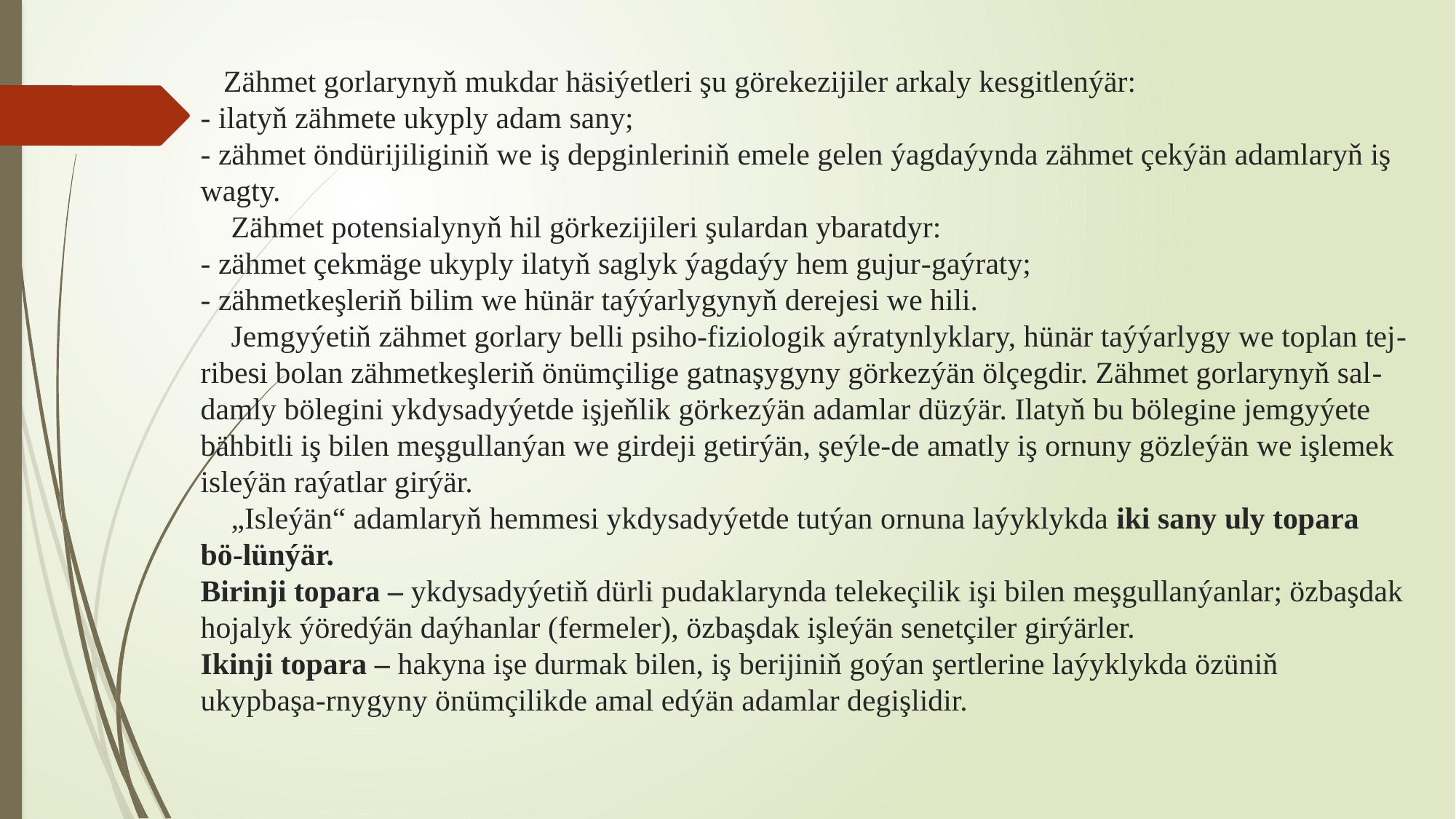

# Zähmet gorlarynyň mukdar häsiýetleri şu görekezijiler arkaly kesgitlenýär: - ilatyň zähmete ukyply adam sany; - zähmet öndürijiliginiň we iş depginleriniň emele gelen ýagdaýynda zähmet çekýän adamlaryň iş wagty. Zähmet potensialynyň hil görkezijileri şulardan ybaratdyr: - zähmet çekmäge ukyply ilatyň saglyk ýagdaýy hem gujur-gaýraty; - zähmetkeşleriň bilim we hünär taýýarlygynyň derejesi we hili. Jemgyýetiň zähmet gorlary belli psiho-fiziologik aýratynlyklary, hünär taýýarlygy we toplan tej-ribesi bolan zähmetkeşleriň önümçilige gatnaşygyny görkezýän ölçegdir. Zähmet gorlarynyň sal-damly bölegini ykdysadyýetde işjeňlik görkezýän adamlar düzýär. Ilatyň bu bölegine jemgyýete bähbitli iş bilen meşgullanýan we girdeji getirýän, şeýle-de amatly iş ornuny gözleýän we işlemek isleýän raýatlar girýär. „Isleýän“ adamlaryň hemmesi ykdysadyýetde tutýan ornuna laýyklykda iki sany uly topara bö-lünýär. Birinji topara – ykdysadyýetiň dürli pudaklarynda telekeçilik işi bilen meşgullanýanlar; özbaşdak hojalyk ýöredýän daýhanlar (fermeler), özbaşdak işleýän senetçiler girýärler. Ikinji topara – hakyna işe durmak bilen, iş berijiniň goýan şertlerine laýyklykda özüniň ukypbaşa-rnygyny önümçilikde amal edýän adamlar degişlidir.